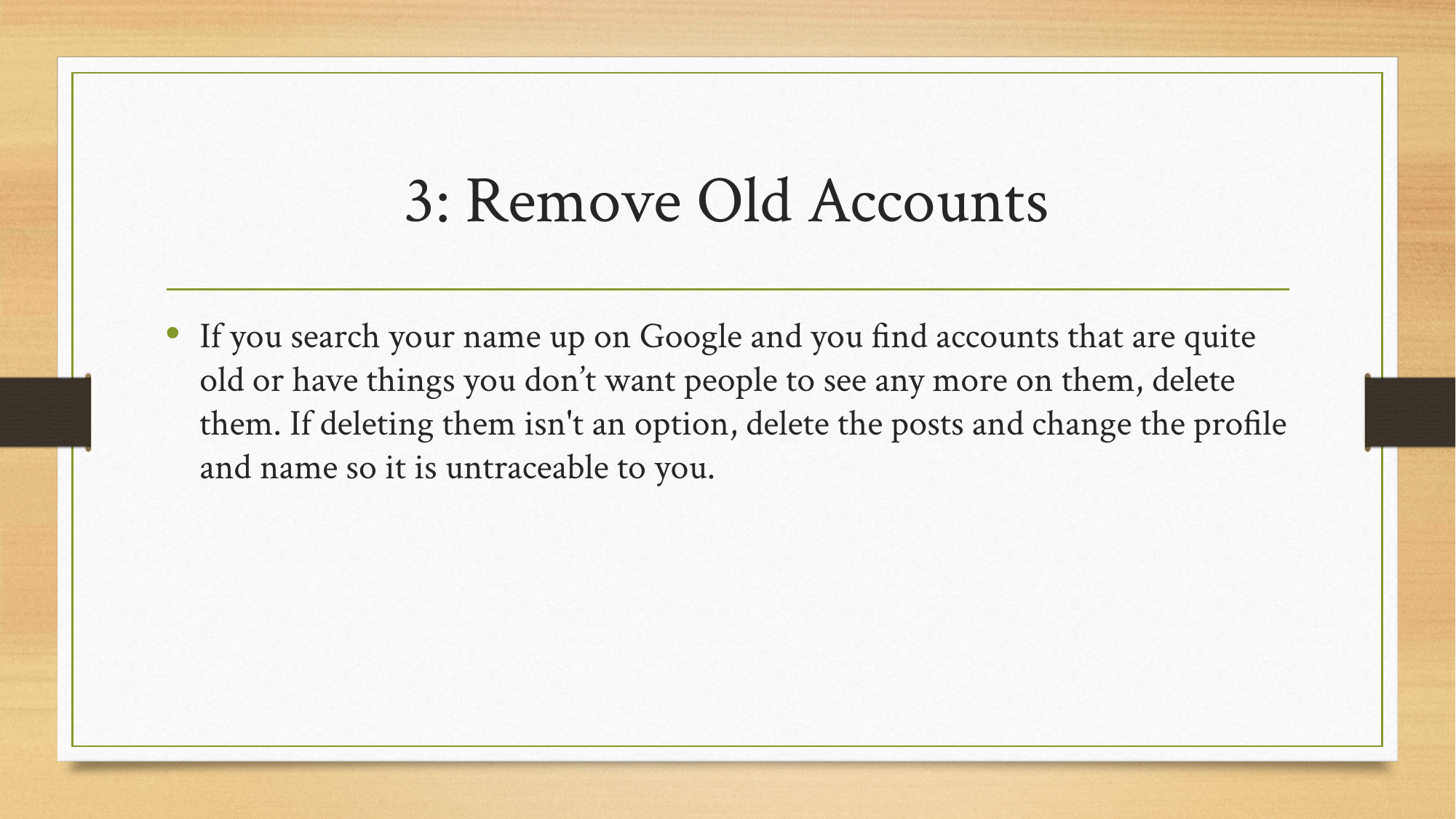

# 3: Remove Old Accounts
If you search your name up on Google and you find accounts that are quite old or have things you don’t want people to see any more on them, delete them. If deleting them isn't an option, delete the posts and change the profile and name so it is untraceable to you.